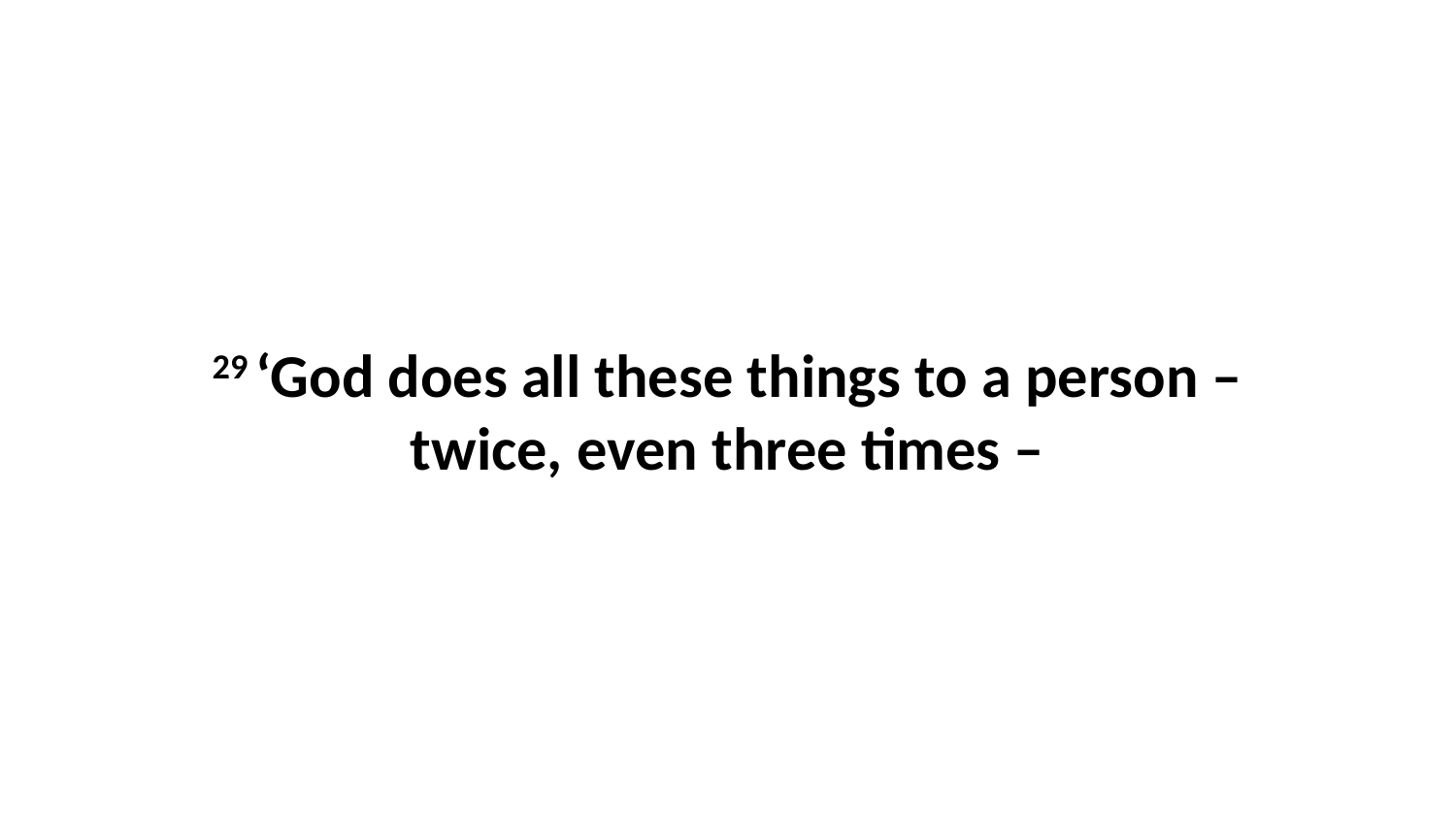

29 ‘God does all these things to a person –twice, even three times –